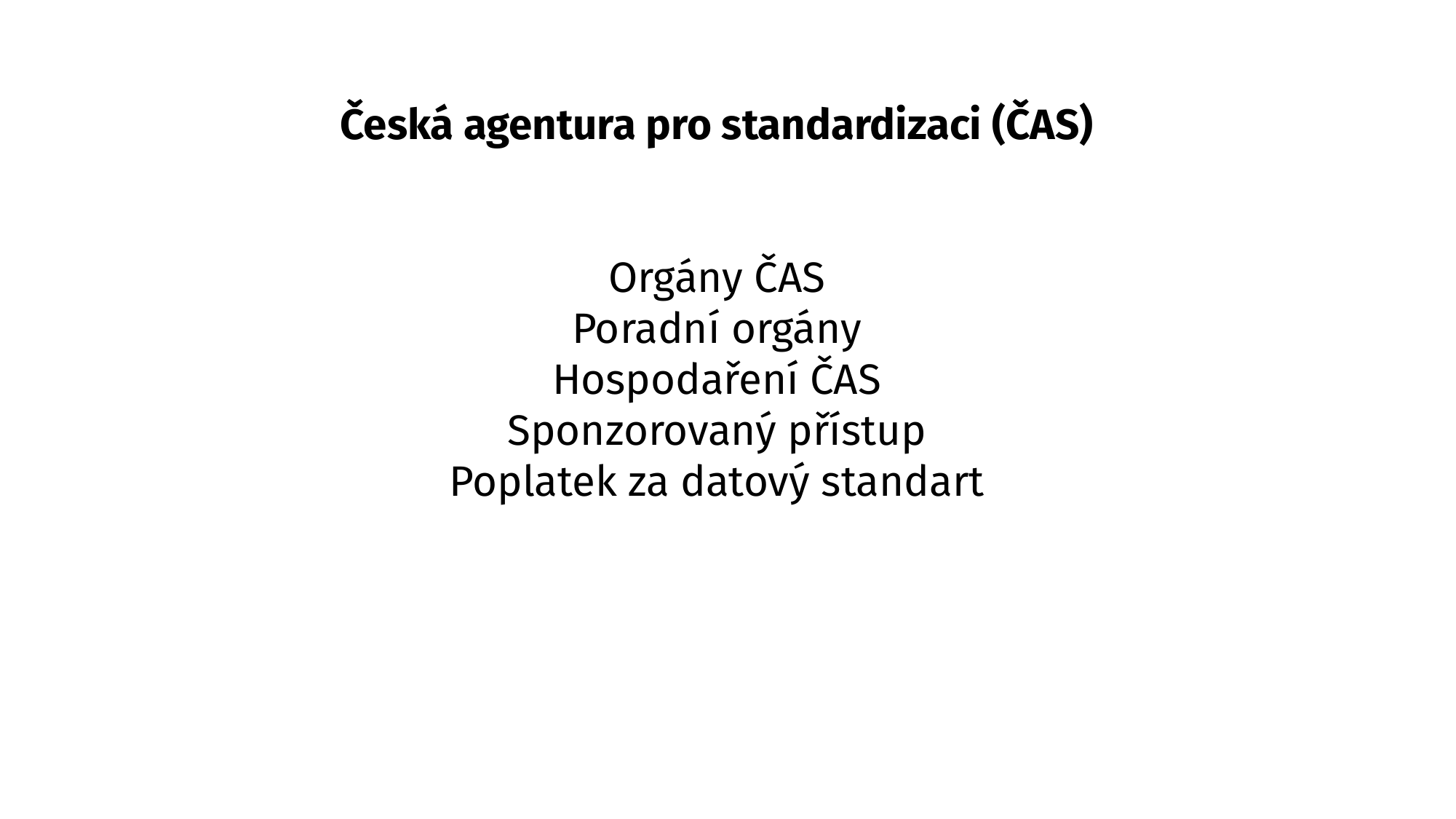

Česká agentura pro standardizaci (ČAS)

Orgány ČAS
Poradní orgány
Hospodaření ČAS
Sponzorovaný přístup
Poplatek za datový standart